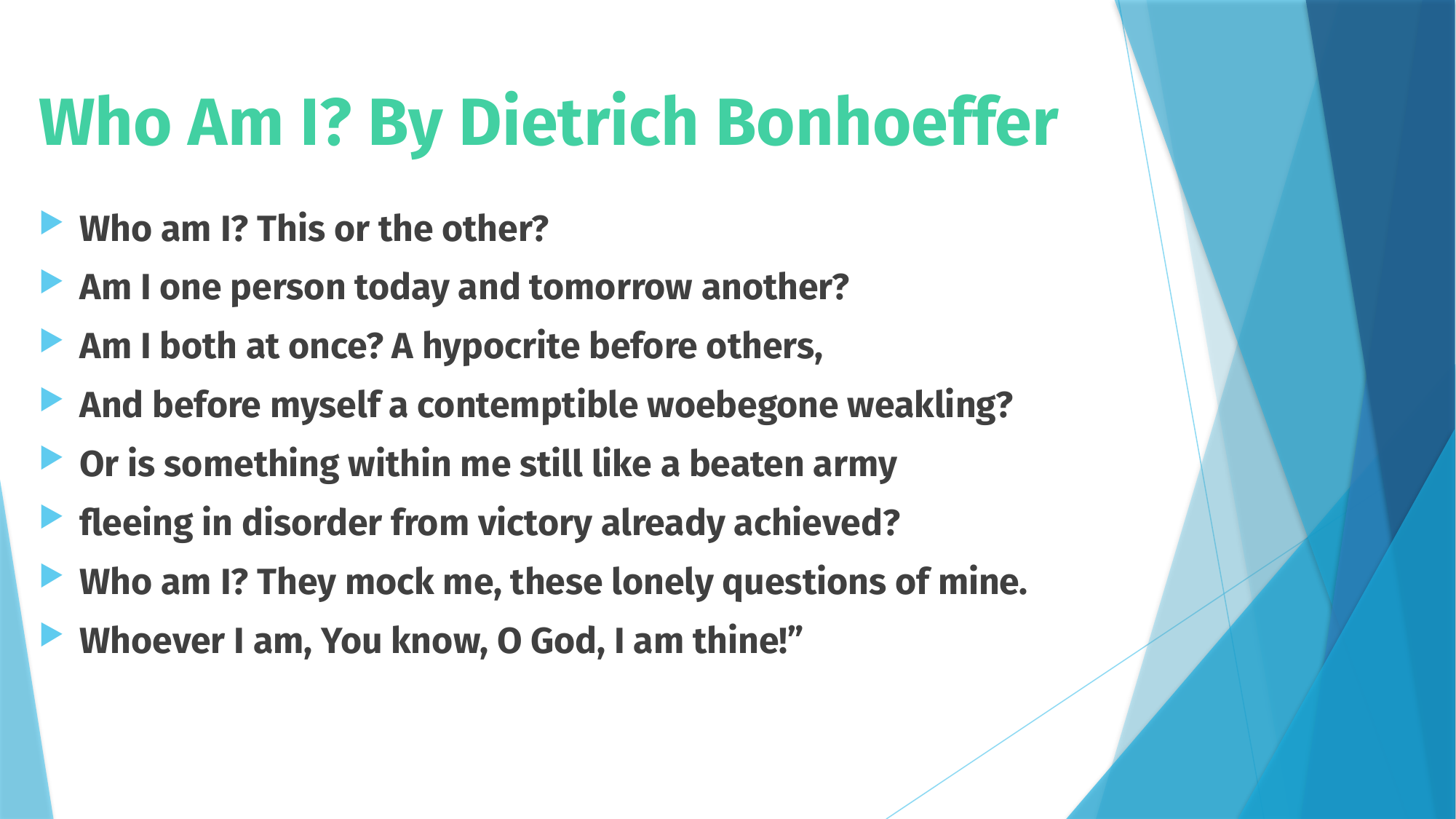

# Who Am I? By Dietrich Bonhoeffer
Who am I? This or the other?
Am I one person today and tomorrow another?
Am I both at once? A hypocrite before others,
And before myself a contemptible woebegone weakling?
Or is something within me still like a beaten army
fleeing in disorder from victory already achieved?
Who am I? They mock me, these lonely questions of mine.
Whoever I am, You know, O God, I am thine!”